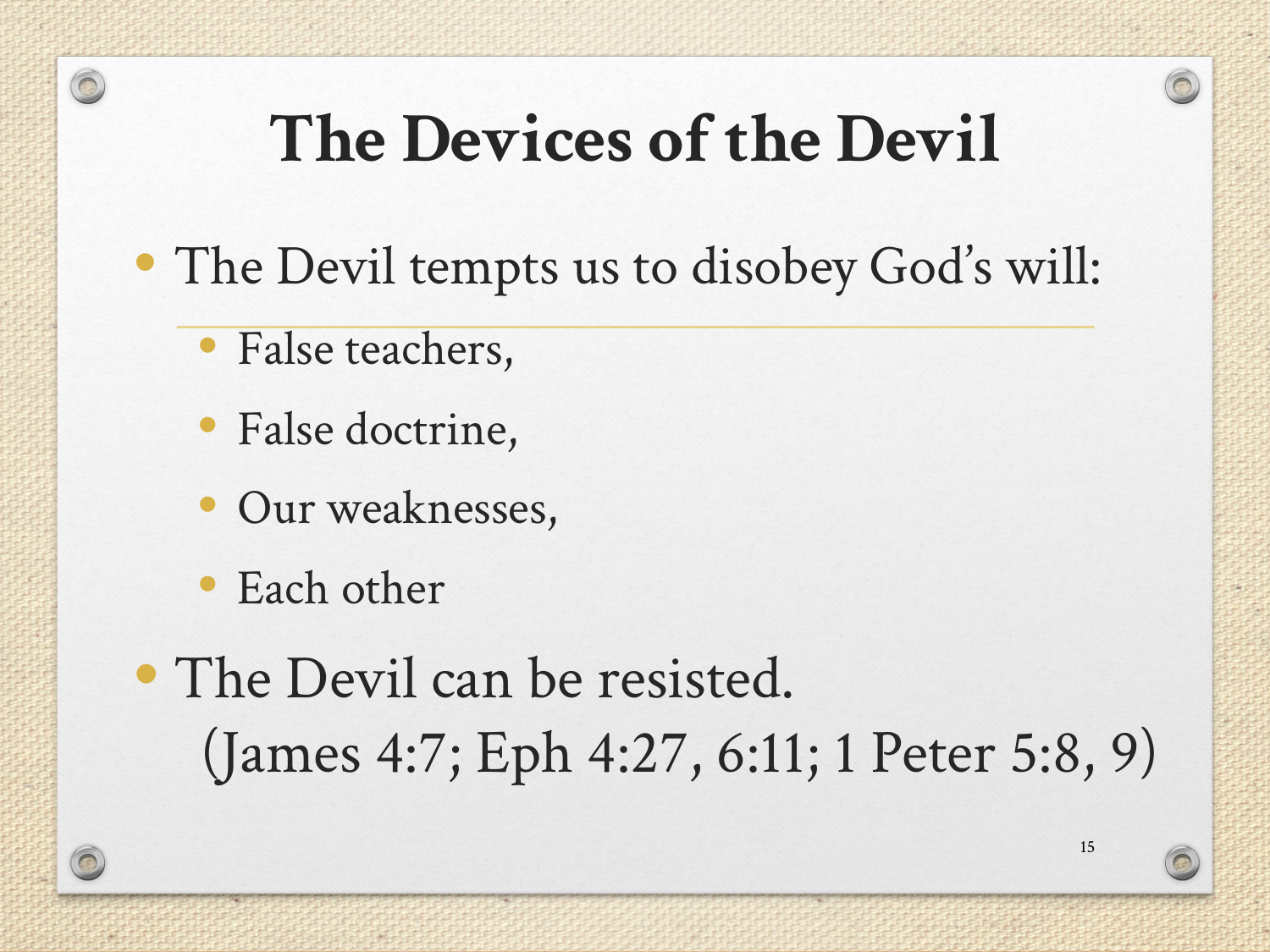

# The Devices of the Devil
The Devil tempts us to disobey God’s will:
False teachers,
False doctrine,
Our weaknesses,
Each other
The Devil can be resisted.                                (James 4:7; Eph 4:27, 6:11; 1 Peter 5:8, 9)

15